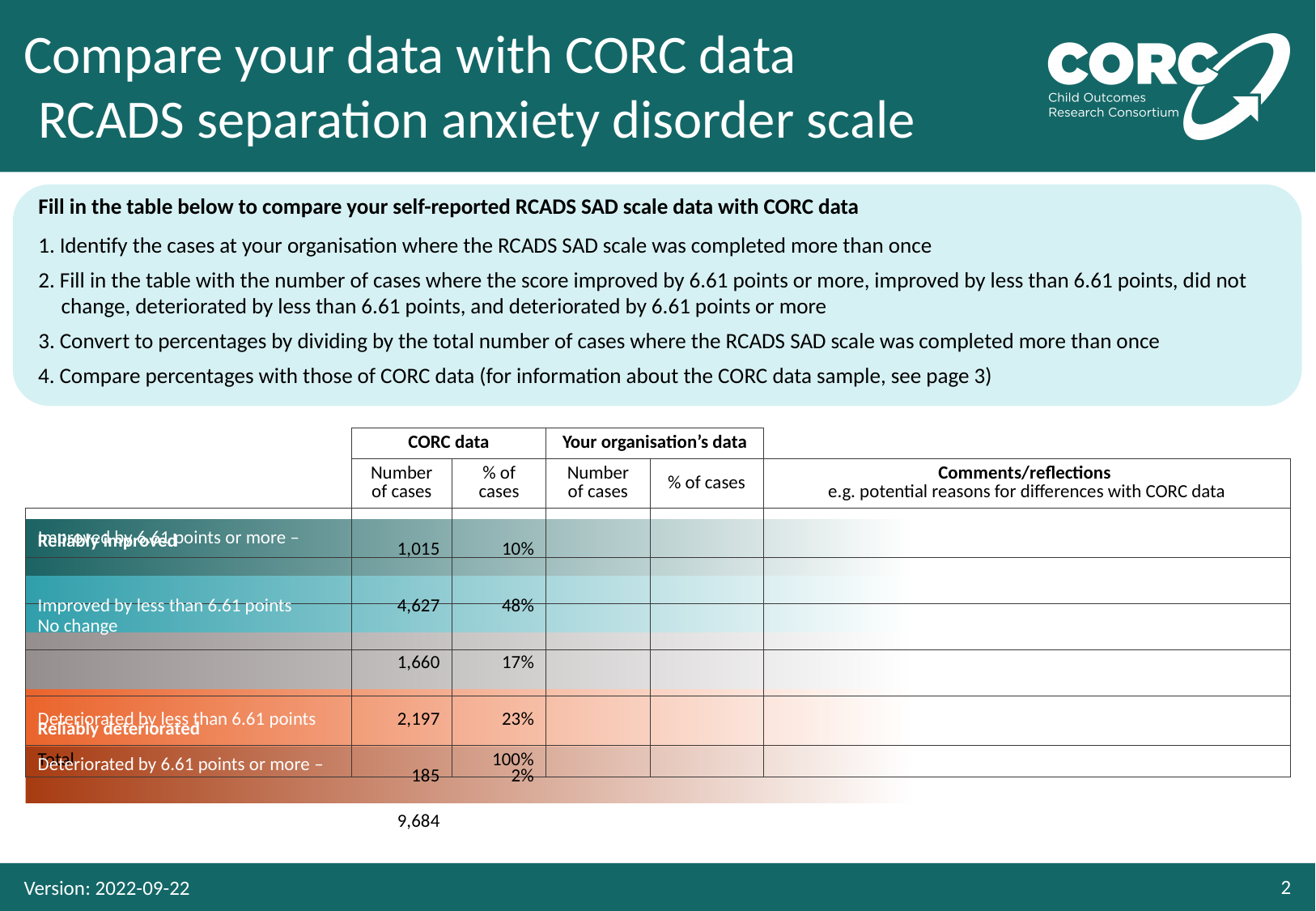

# RCADS separation anxiety disorder scale
Fill in the table below to compare your self-reported RCADS SAD scale data with CORC data
1. Identify the cases at your organisation where the RCADS SAD scale was completed more than once
2. Fill in the table with the number of cases where the score improved by 6.61 points or more, improved by less than 6.61 points, did not change, deteriorated by less than 6.61 points, and deteriorated by 6.61 points or more
3. Convert to percentages by dividing by the total number of cases where the RCADS SAD scale was completed more than once
|  |  |  |  |
| --- | --- | --- | --- |
|  |  |  |  |
|  |  |  |  |
|  |  |  |  |
|  |  |  |  |
|  |  |  |  |
Improved by 6.61 points or more –
1,015
10%
48%
4,627
Improved by less than 6.61 points
1,660
17%
2,197
Deteriorated by less than 6.61 points
23%
Deteriorated by 6.61 points or more –
2%
185
9,684
Version: 2022-09-22
2